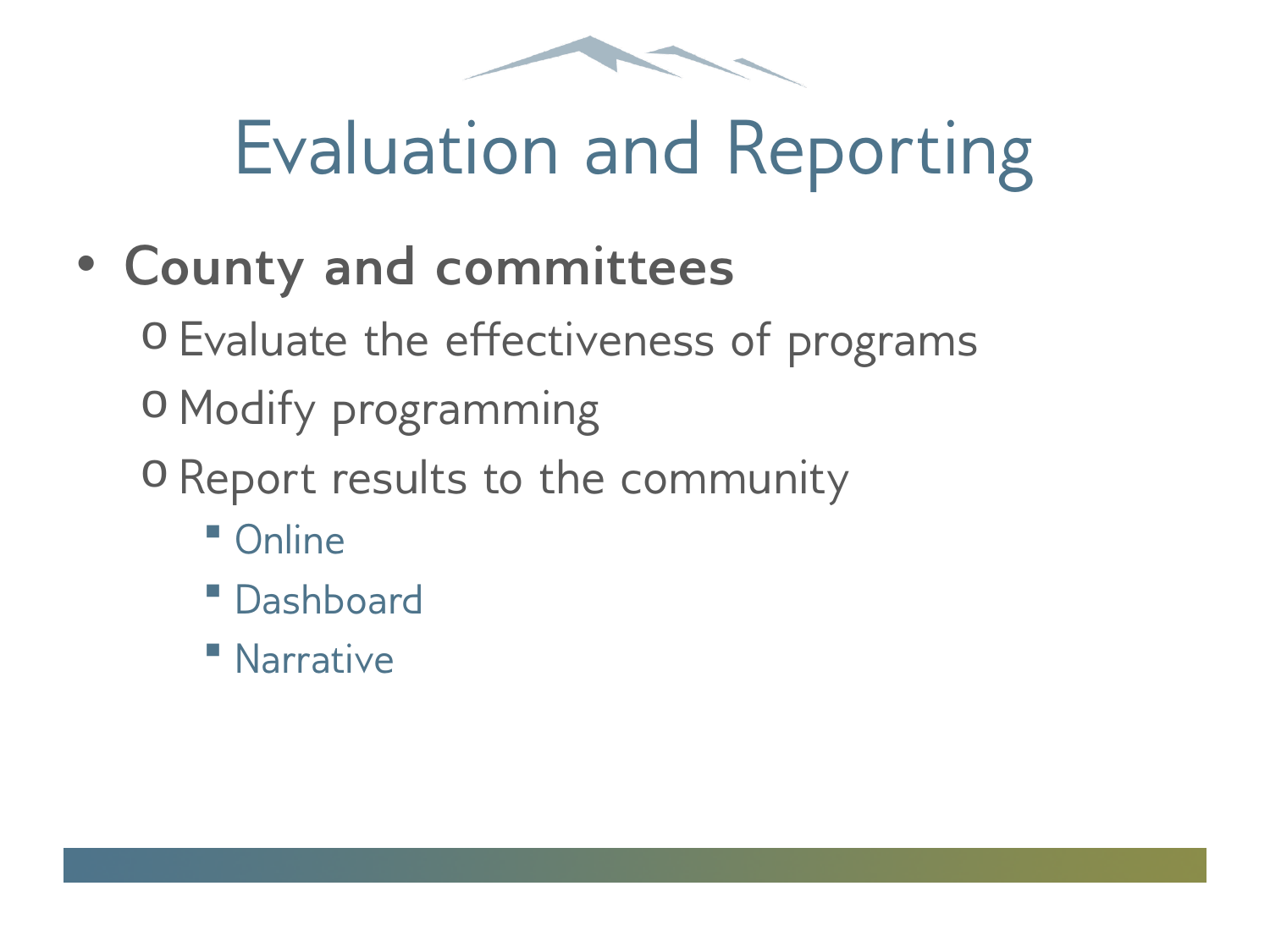

# Evaluation and Reporting
County and committees
Evaluate the effectiveness of programs
Modify programming
Report results to the community
Online
Dashboard
Narrative